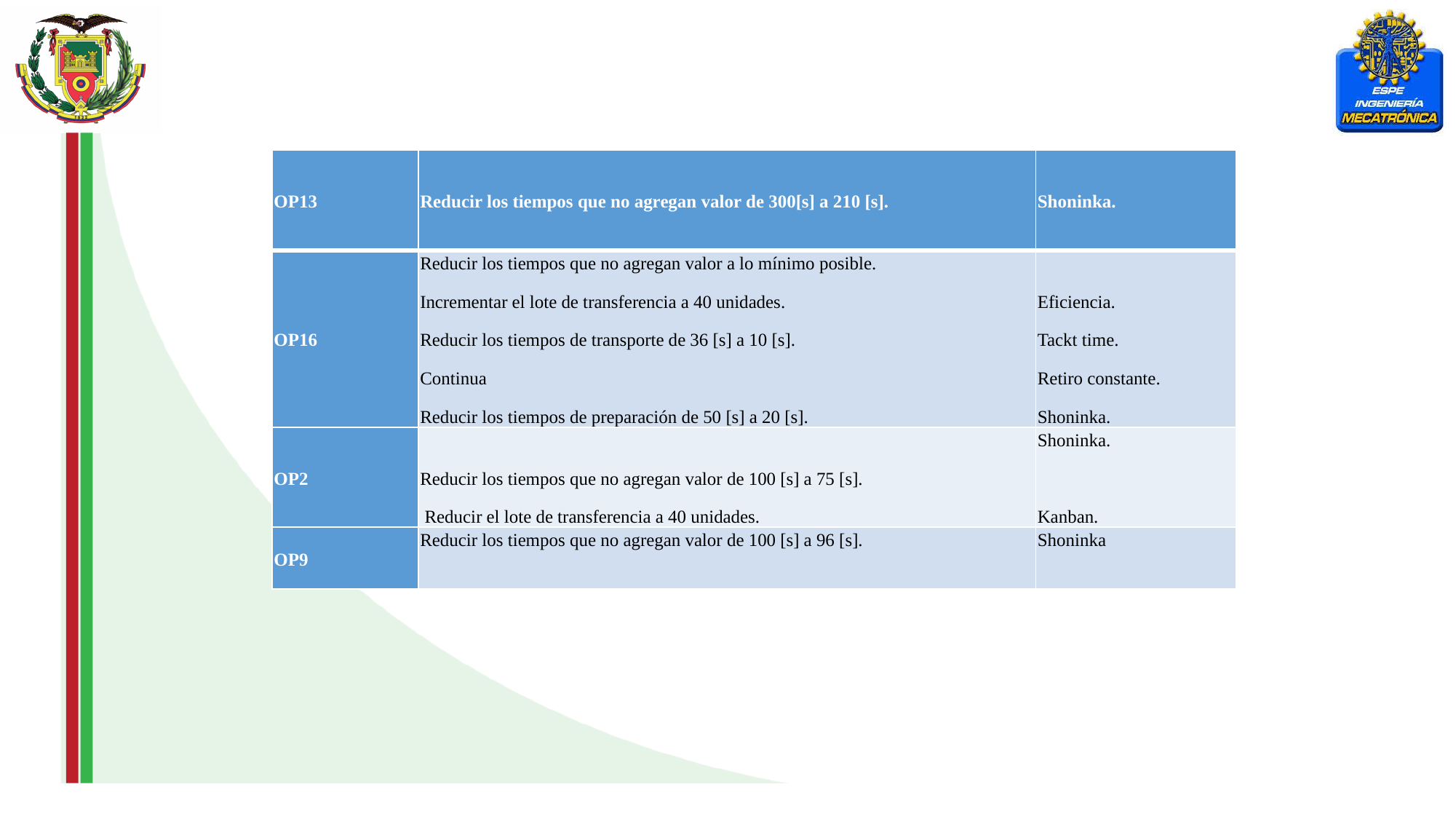

| OP13 | Reducir los tiempos que no agregan valor de 300[s] a 210 [s]. | Shoninka. |
| --- | --- | --- |
| OP16 | Reducir los tiempos que no agregan valor a lo mínimo posible. Incrementar el lote de transferencia a 40 unidades. Reducir los tiempos de transporte de 36 [s] a 10 [s]. Continua Reducir los tiempos de preparación de 50 [s] a 20 [s]. | Eficiencia. Tackt time. Retiro constante. Shoninka. |
| OP2 | Reducir los tiempos que no agregan valor de 100 [s] a 75 [s].  Reducir el lote de transferencia a 40 unidades. | Shoninka.   Kanban. |
| OP9 | Reducir los tiempos que no agregan valor de 100 [s] a 96 [s]. | Shoninka |